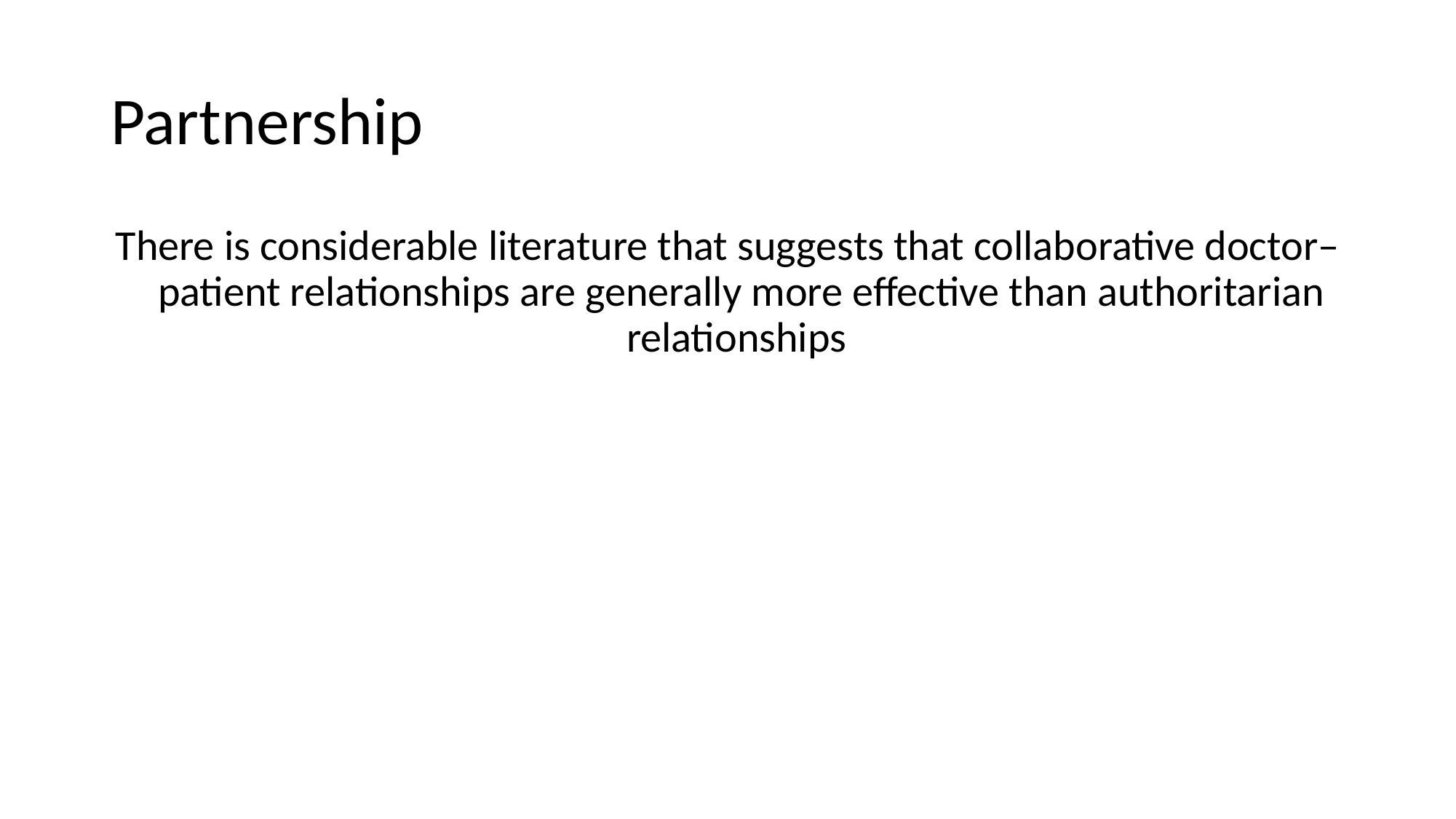

# Partnership
There is considerable literature that suggests that collaborative doctor–patient relationships are generally more effective than authoritarian relationships